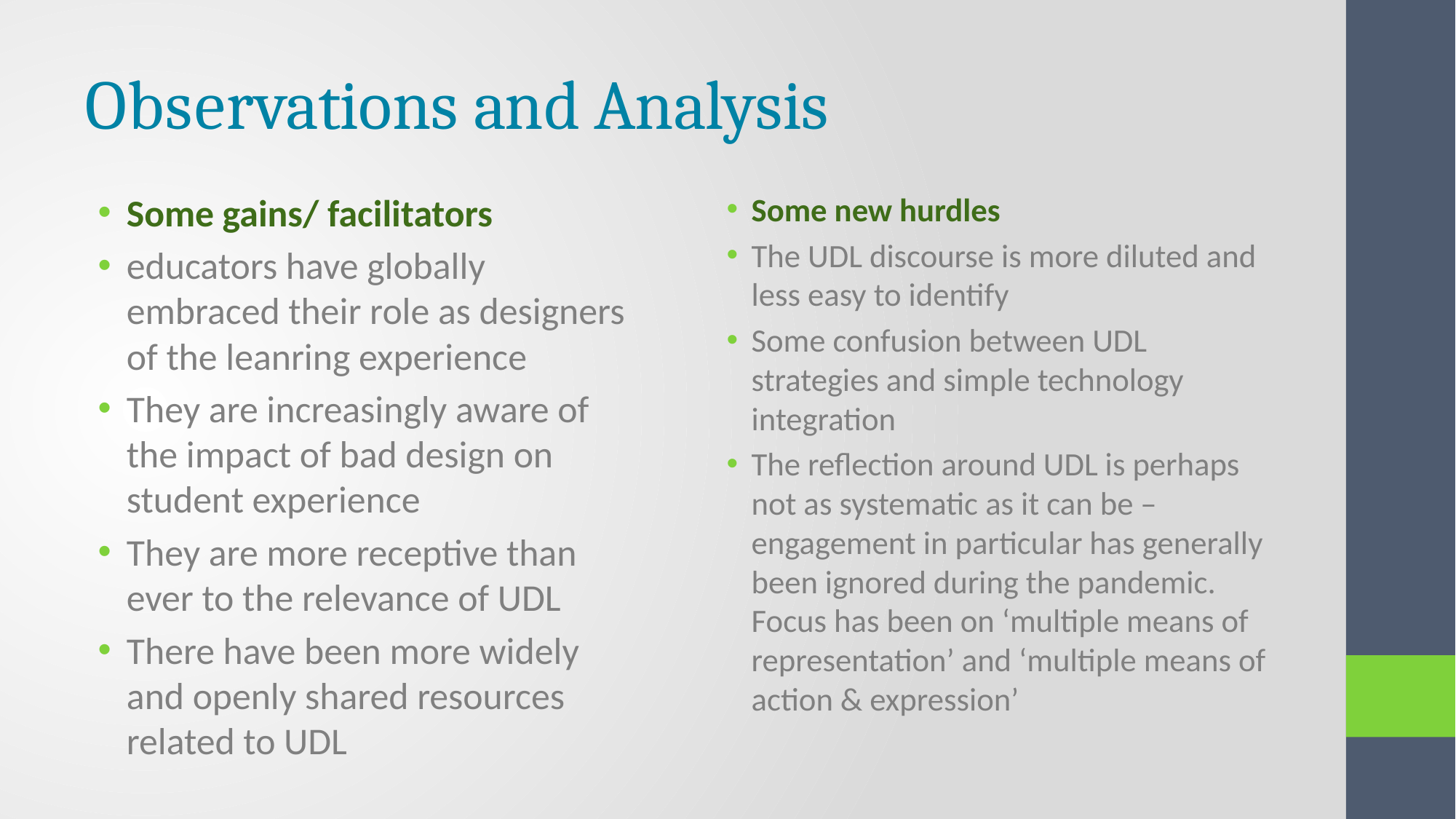

# Observations and Analysis
Some gains/ facilitators
educators have globally embraced their role as designers of the leanring experience
They are increasingly aware of the impact of bad design on student experience
They are more receptive than ever to the relevance of UDL
There have been more widely and openly shared resources related to UDL
Some new hurdles
The UDL discourse is more diluted and less easy to identify
Some confusion between UDL strategies and simple technology integration
The reflection around UDL is perhaps not as systematic as it can be – engagement in particular has generally been ignored during the pandemic.  Focus has been on ‘multiple means of representation’ and ‘multiple means of action & expression’